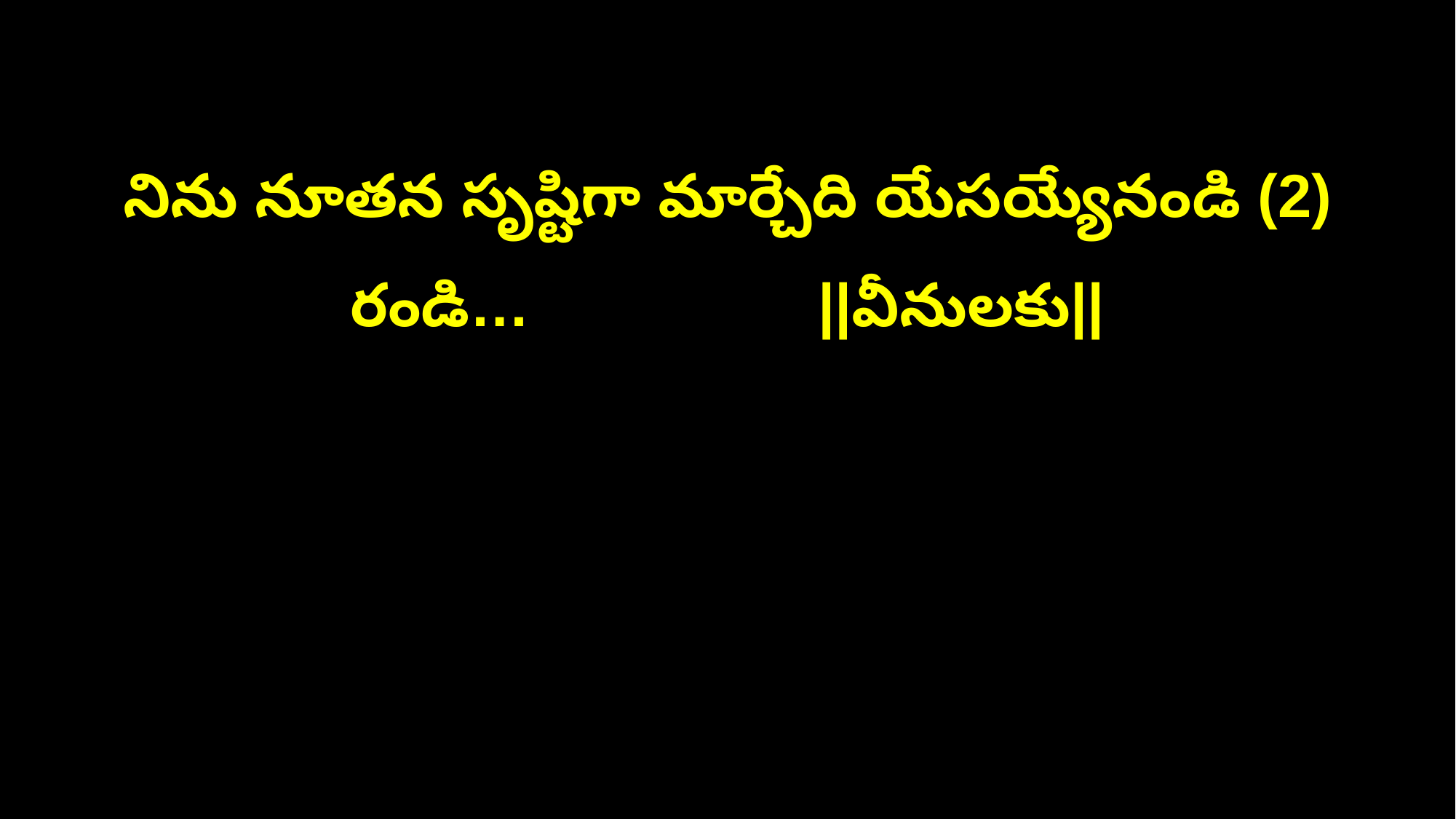

నిను నూతన సృష్టిగా మార్చేది యేసయ్యేనండి (2)
రండి…                 ||వీనులకు||